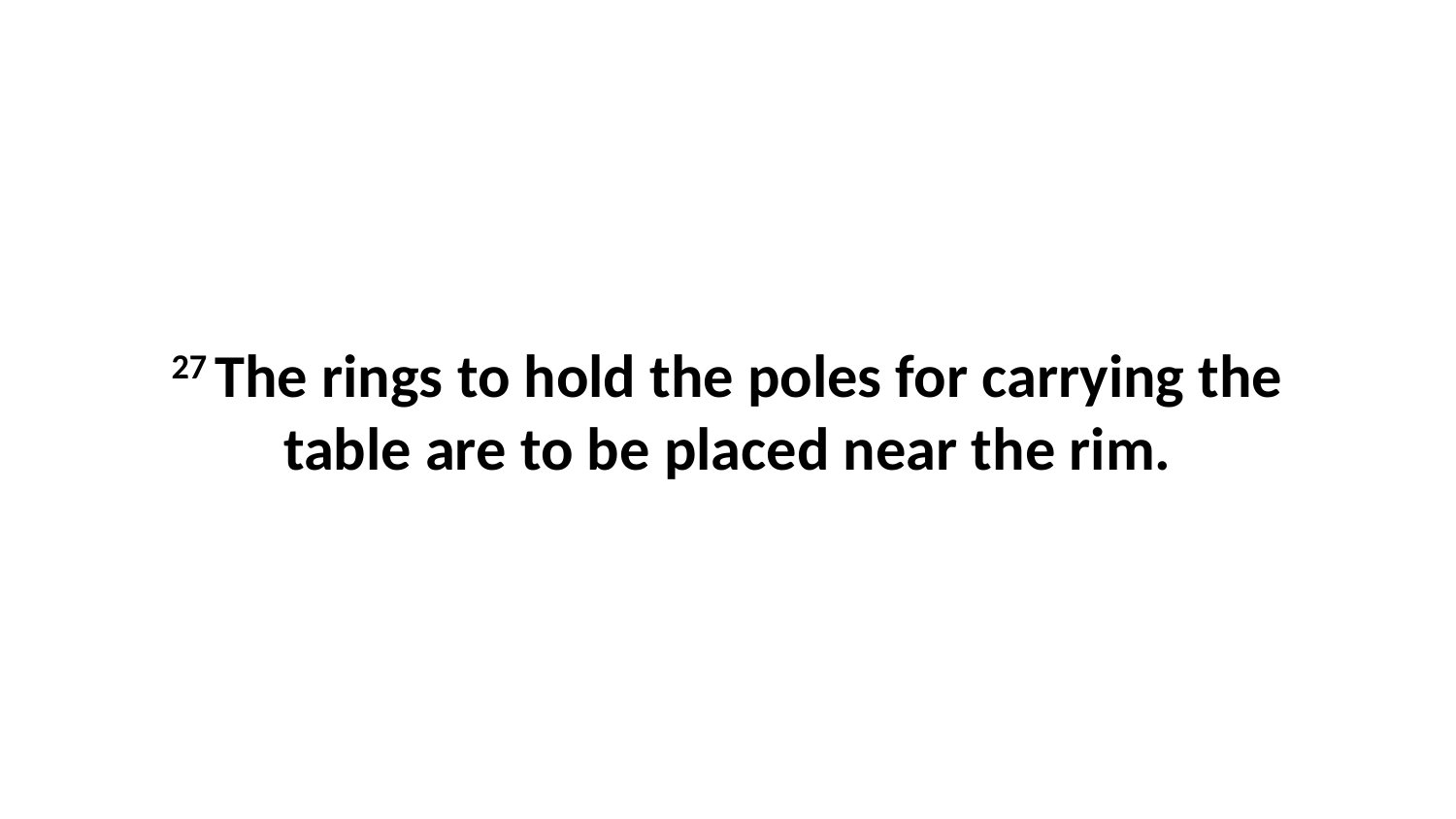

27 The rings to hold the poles for carrying the table are to be placed near the rim.